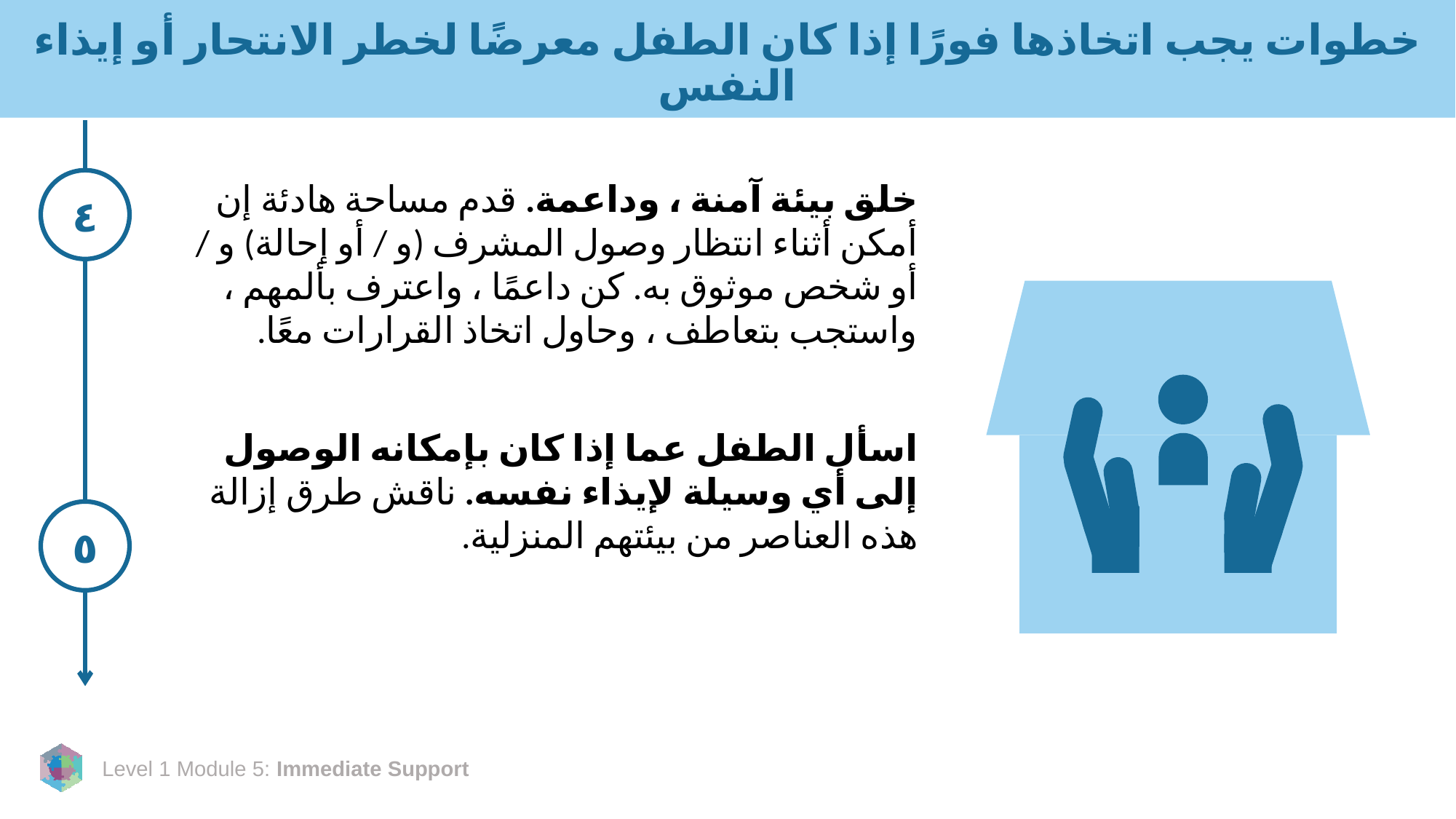

# خطوات يجب اتخاذها فورًا إذا كان الطفل معرضًا لخطر الانتحار أو إيذاء النفس
٤
خلق بيئة آمنة ، وداعمة. قدم مساحة هادئة إن أمكن أثناء انتظار وصول المشرف (و / أو إحالة) و / أو شخص موثوق به. كن داعمًا ، واعترف بألمهم ، واستجب بتعاطف ، وحاول اتخاذ القرارات معًا.

اسأل الطفل عما إذا كان بإمكانه الوصول إلى أي وسيلة لإيذاء نفسه. ناقش طرق إزالة هذه العناصر من بيئتهم المنزلية.

٥